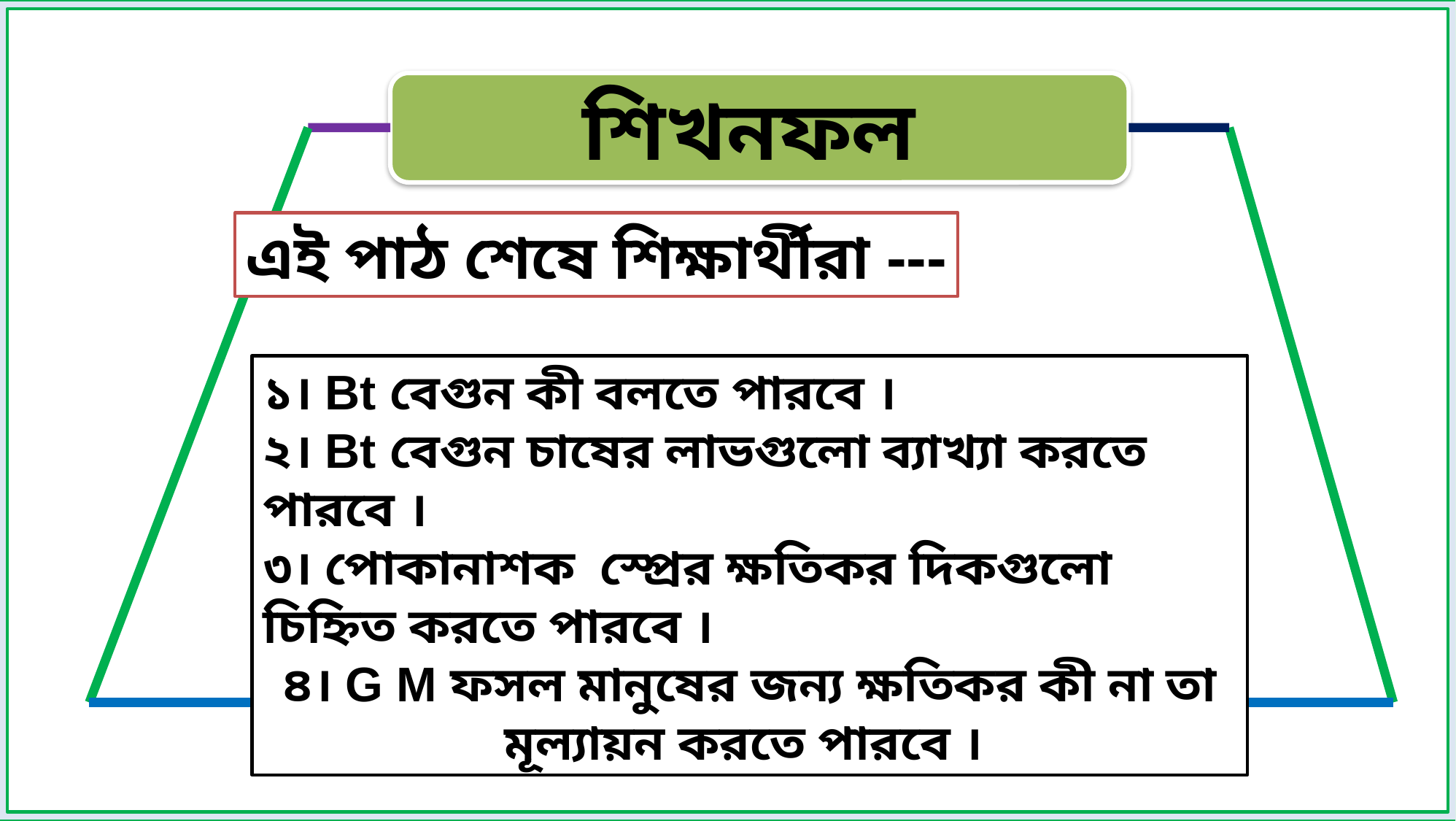

শিখনফল
এই পাঠ শেষে শিক্ষার্থীরা ---
১। Bt বেগুন কী বলতে পারবে ।
২। Bt বেগুন চাষের লাভগুলো ব্যাখ্যা করতে পারবে ।
৩। পোকানাশক  স্প্রের ক্ষতিকর দিকগুলো চিহ্নিত করতে পারবে ।
৪। G M ফসল মানুষের জন্য ক্ষতিকর কী না তা মূল্যায়ন করতে পারবে ।